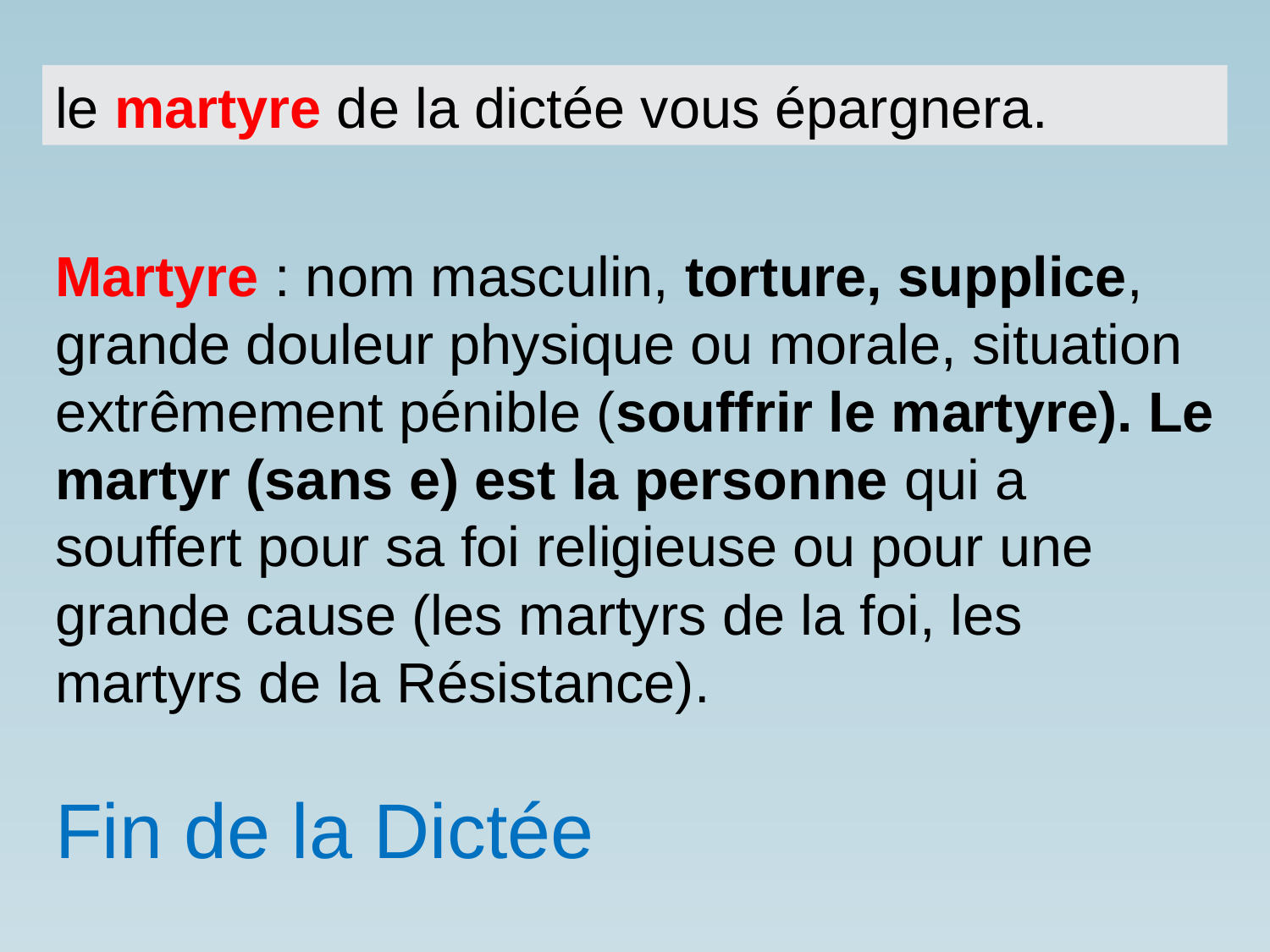

le martyre de la dictée vous épargnera.
Martyre : nom masculin, torture, supplice, grande douleur physique ou morale, situation extrêmement pénible (souffrir le martyre). Le martyr (sans e) est la personne qui a souffert pour sa foi religieuse ou pour une grande cause (les martyrs de la foi, les martyrs de la Résistance).

Fin de la Dictée